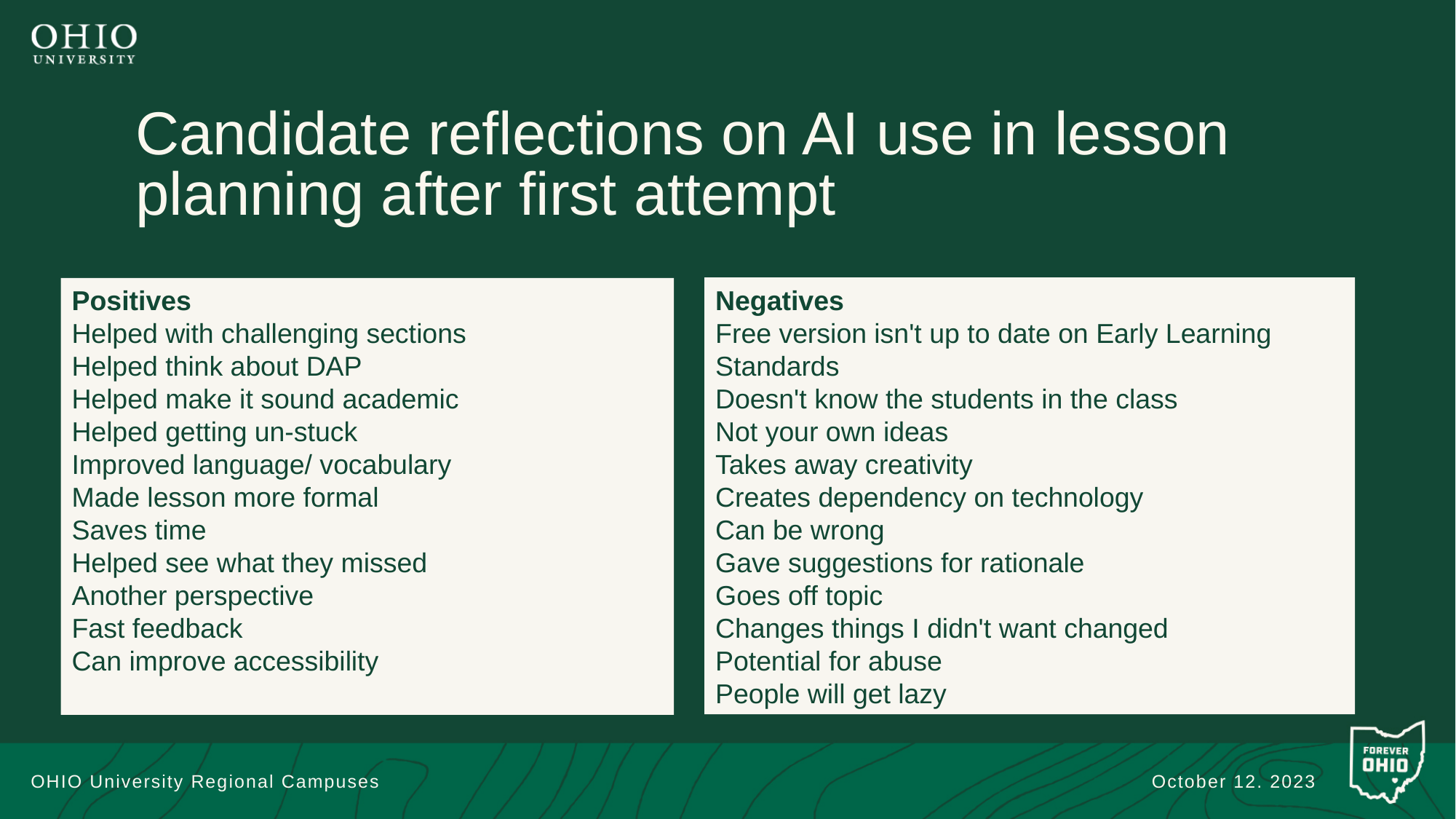

# Candidate reflections on AI use in lesson planning after first attempt
Negatives
Free version isn't up to date on Early Learning Standards
Doesn't know the students in the class
Not your own ideas
Takes away creativity
Creates dependency on technology
Can be wrong
Gave suggestions for rationale
Goes off topic
Changes things I didn't want changed
Potential for abuse
People will get lazy
Positives
Helped with challenging sections
Helped think about DAP
Helped make it sound academic
Helped getting un-stuck
Improved language/ vocabulary
Made lesson more formal
Saves time
Helped see what they missed
Another perspective
Fast feedback
Can improve accessibility

OHIO University Regional Campuses
October 12. 2023